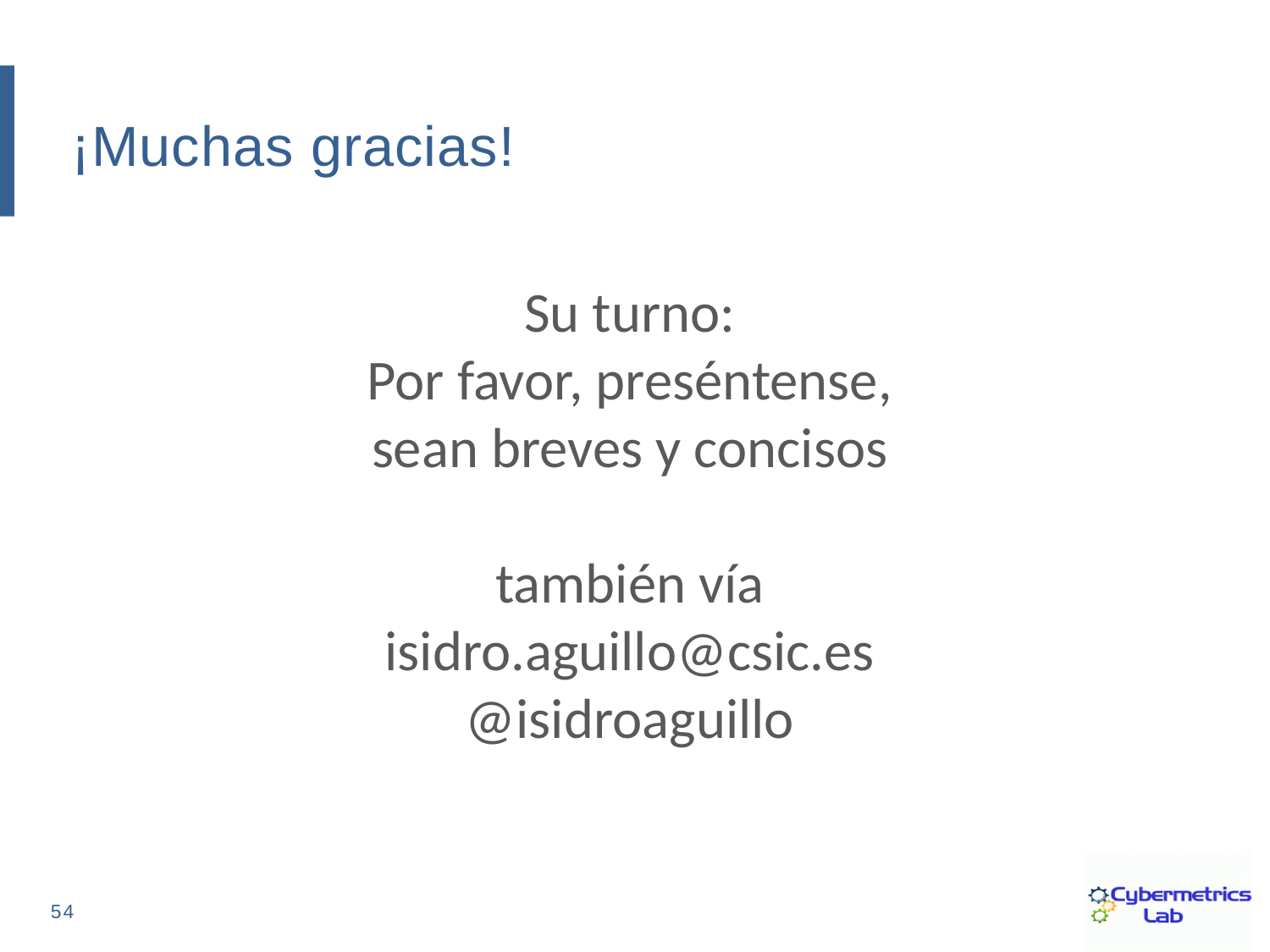

¡Muchas gracias!
Su turno:
Por favor, preséntense, sean breves y concisos

también vía
isidro.aguillo@csic.es
@isidroaguillo